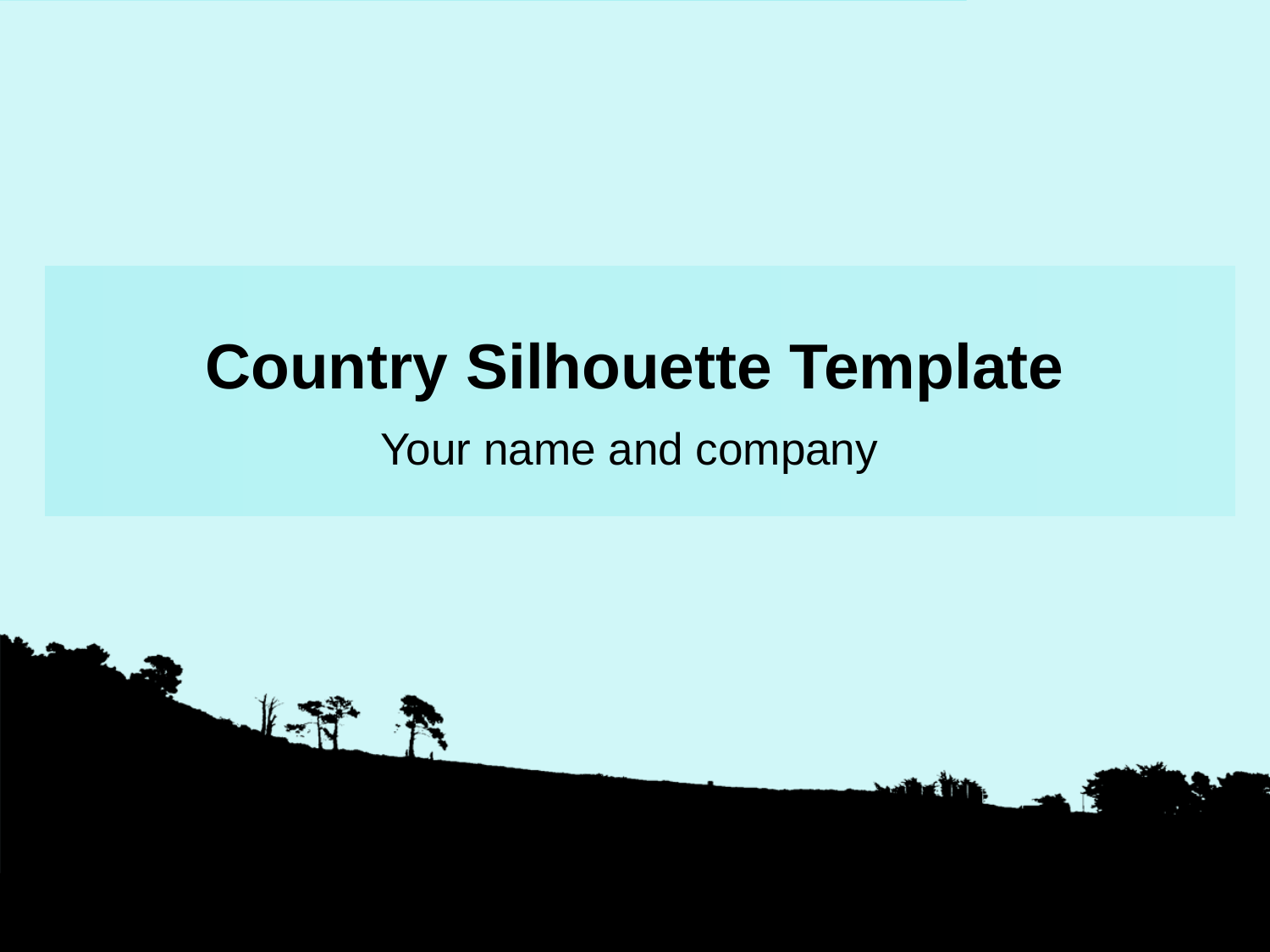

# Country Silhouette Template
Your name and company